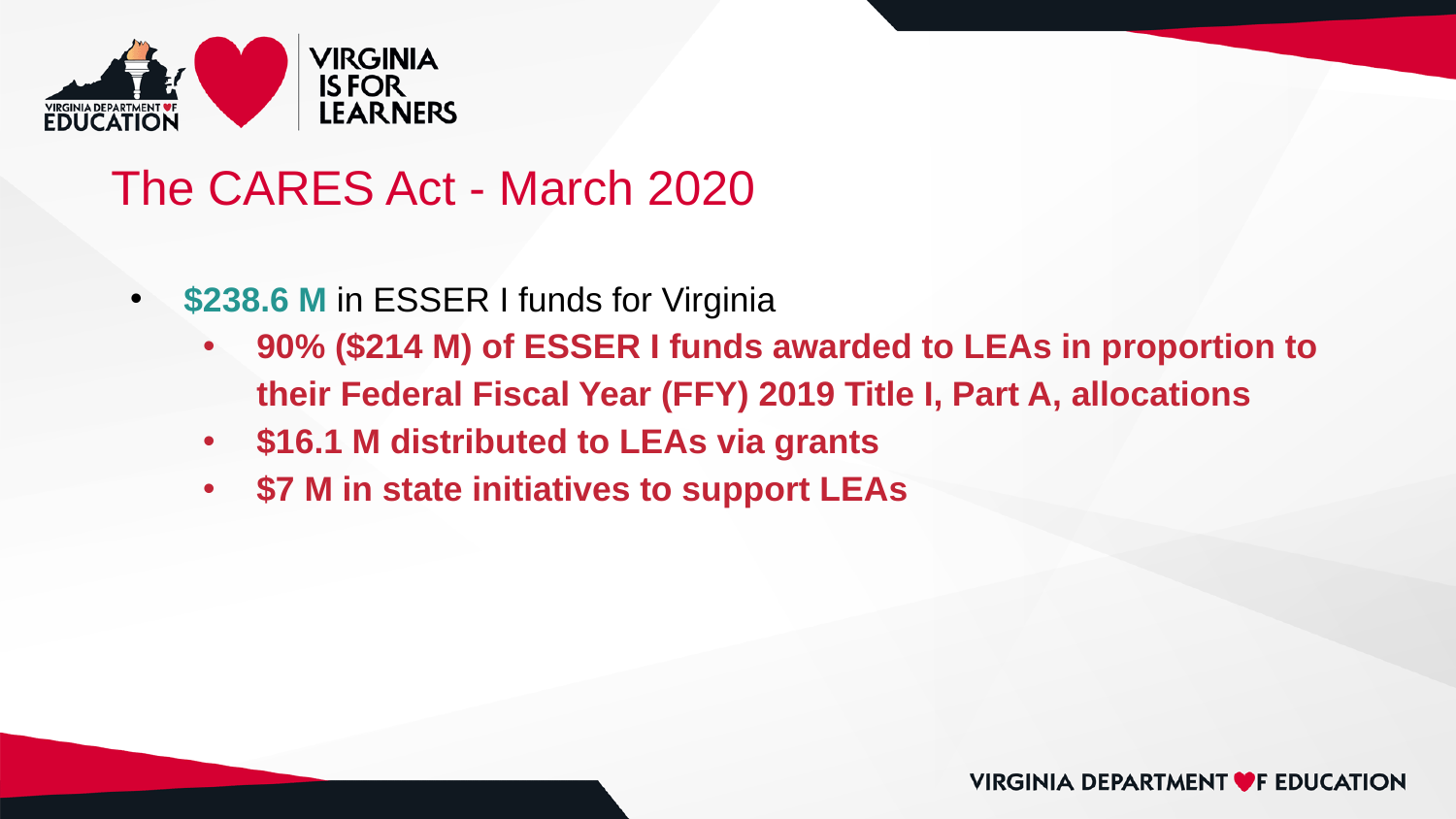

# The CARES Act - March 2020
$238.6 M in ESSER I funds for Virginia
90% ($214 M) of ESSER I funds awarded to LEAs in proportion to their Federal Fiscal Year (FFY) 2019 Title I, Part A, allocations
$16.1 M distributed to LEAs via grants
$7 M in state initiatives to support LEAs